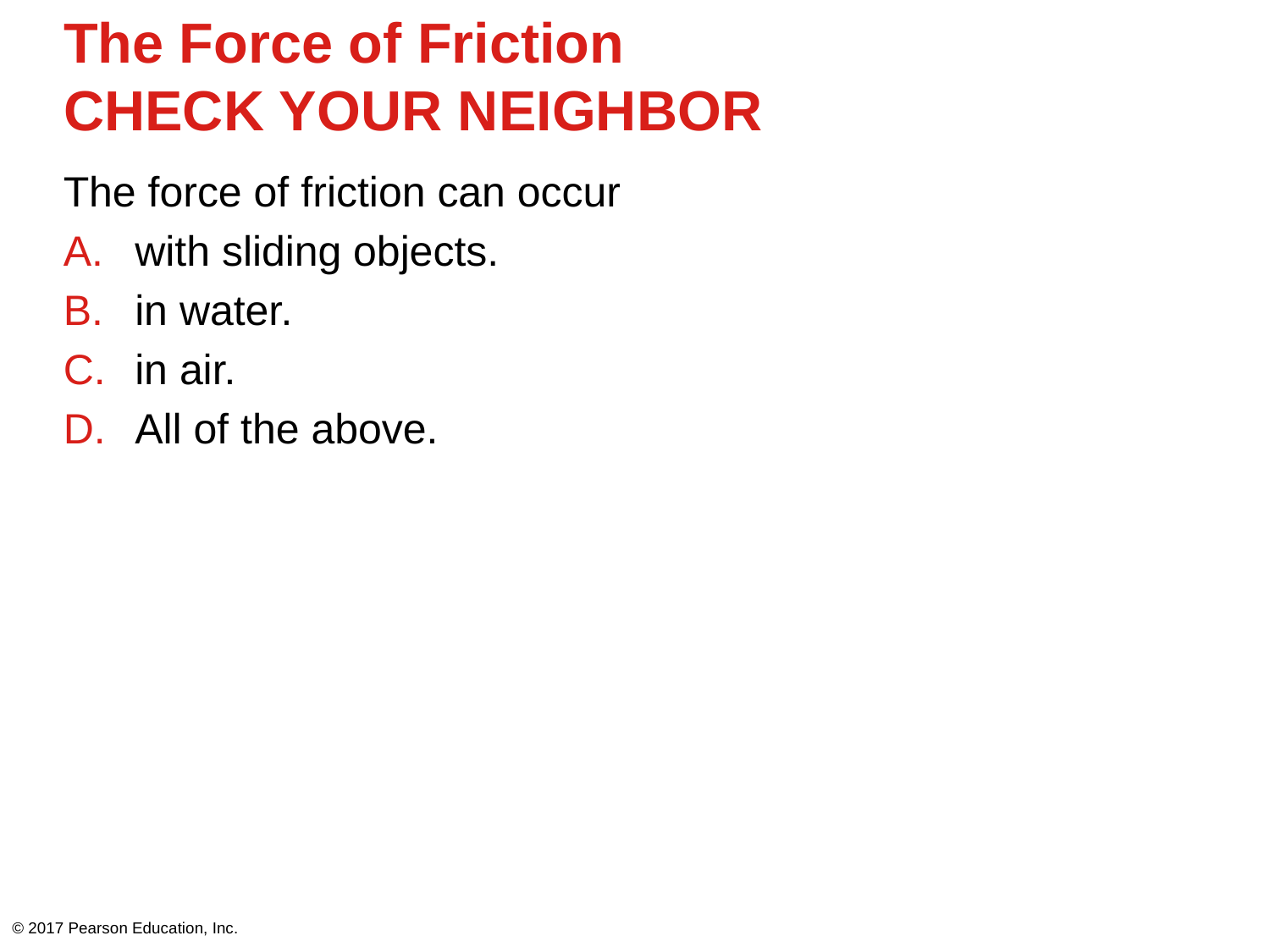

# The Force of Friction CHECK YOUR NEIGHBOR
The force of friction can occur
with sliding objects.
in water.
in air.
All of the above.
© 2017 Pearson Education, Inc.